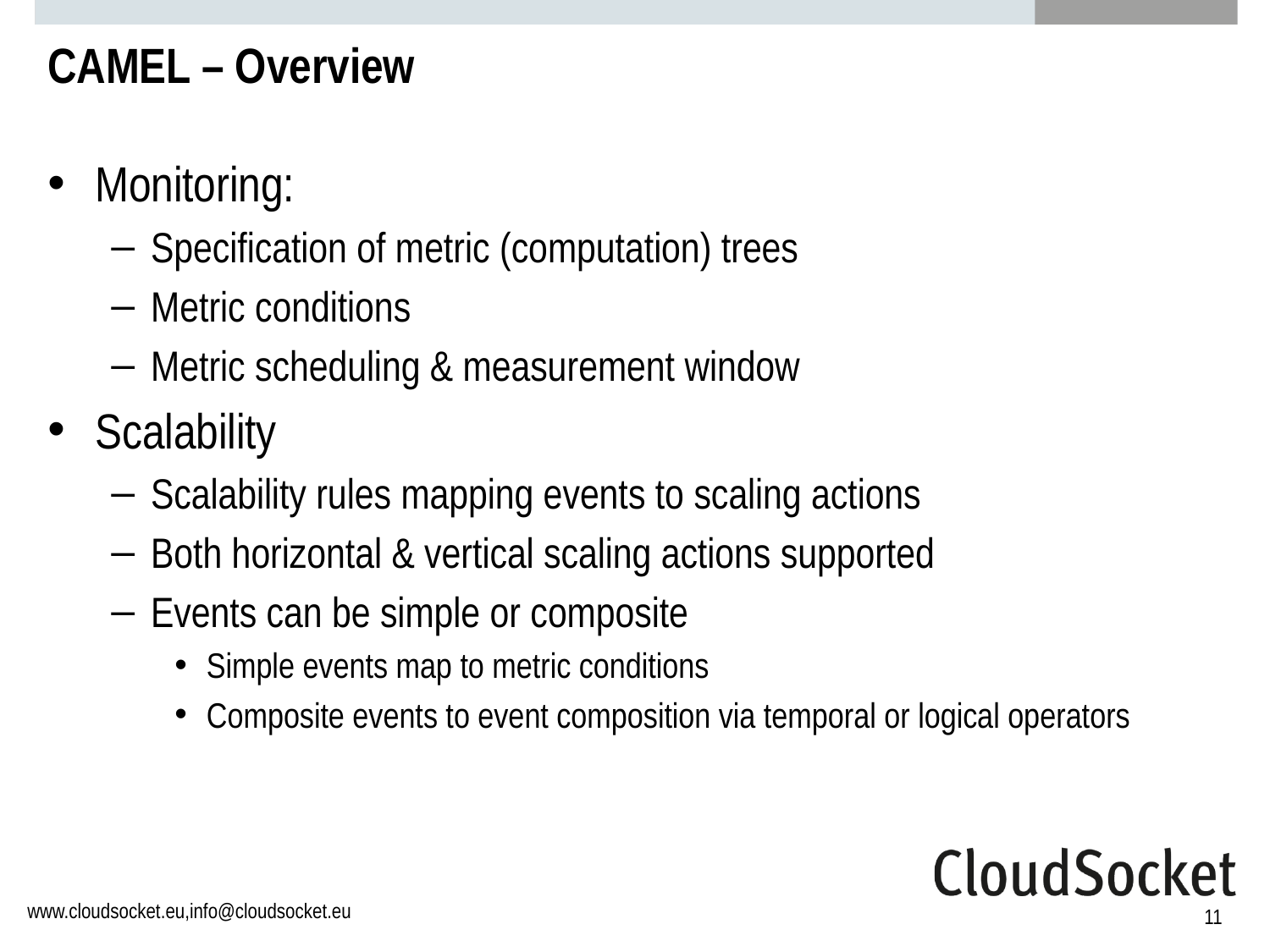

# CAMEL – Overview
Monitoring:
Specification of metric (computation) trees
Metric conditions
Metric scheduling & measurement window
Scalability
Scalability rules mapping events to scaling actions
Both horizontal & vertical scaling actions supported
Events can be simple or composite
Simple events map to metric conditions
Composite events to event composition via temporal or logical operators
11